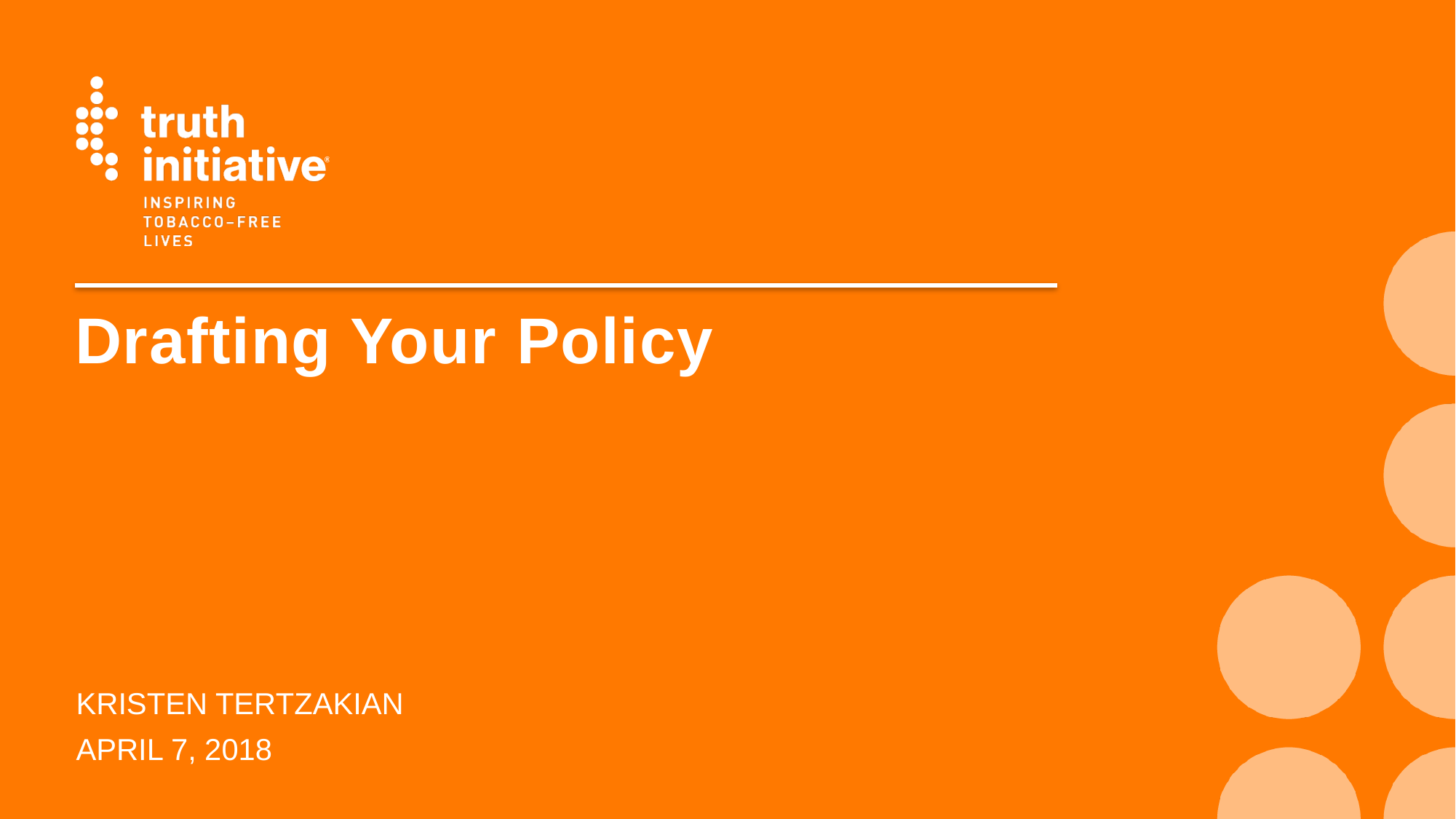

# Drafting Your Policy
Kristen Tertzakian
April 7, 2018